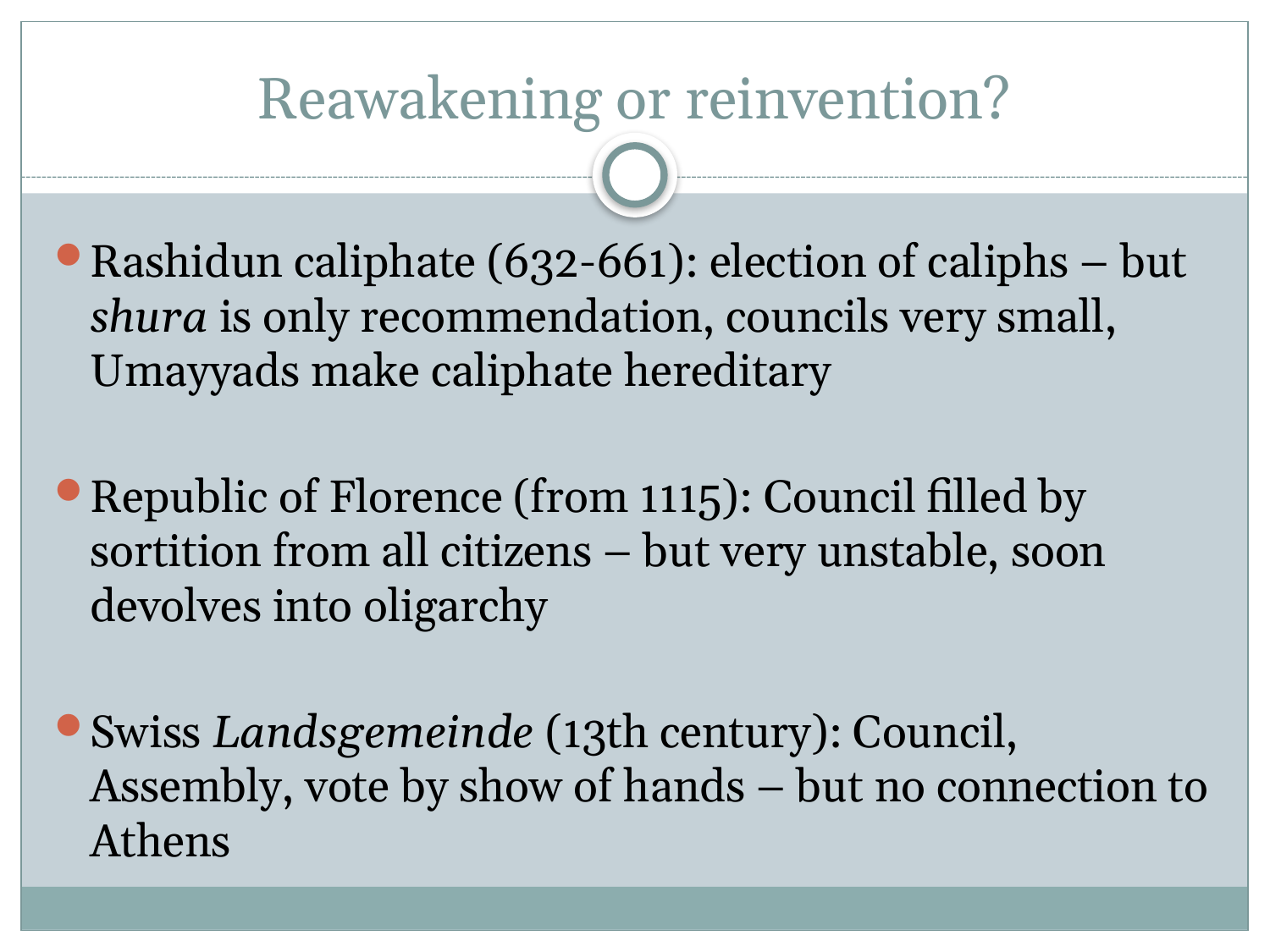

# Reawakening or reinvention?
Rashidun caliphate (632-661): election of caliphs – but shura is only recommendation, councils very small, Umayyads make caliphate hereditary

Republic of Florence (from 1115): Council filled by sortition from all citizens – but very unstable, soon devolves into oligarchy

Swiss Landsgemeinde (13th century): Council, Assembly, vote by show of hands – but no connection to Athens